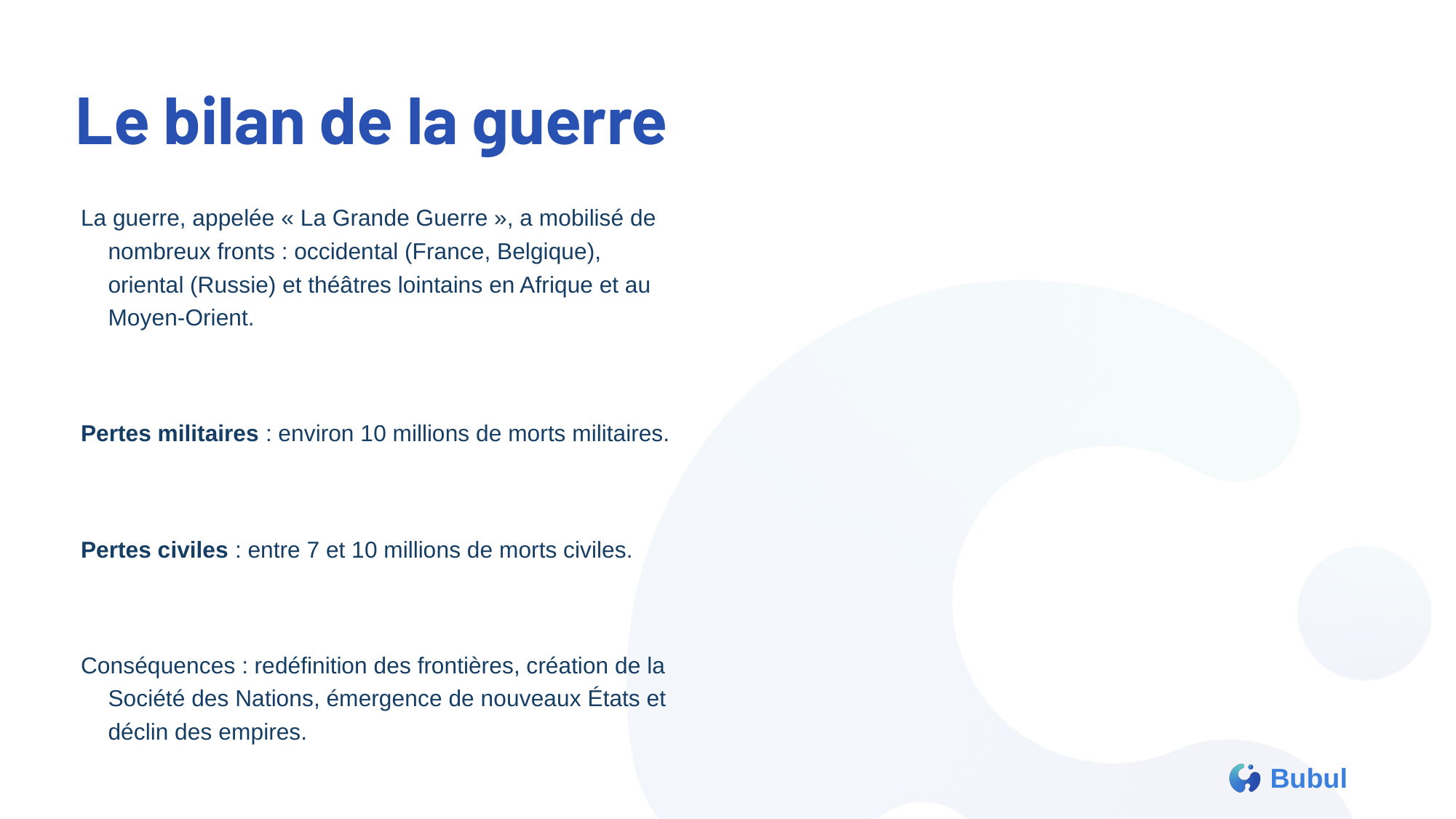

# Le bilan de la guerre
La guerre, appelée « La Grande Guerre », a mobilisé de nombreux fronts : occidental (France, Belgique), oriental (Russie) et théâtres lointains en Afrique et au Moyen‑Orient.

Pertes militaires : environ 10 millions de morts militaires.

Pertes civiles : entre 7 et 10 millions de morts civiles.

Conséquences : redéfinition des frontières, création de la Société des Nations, émergence de nouveaux États et déclin des empires.